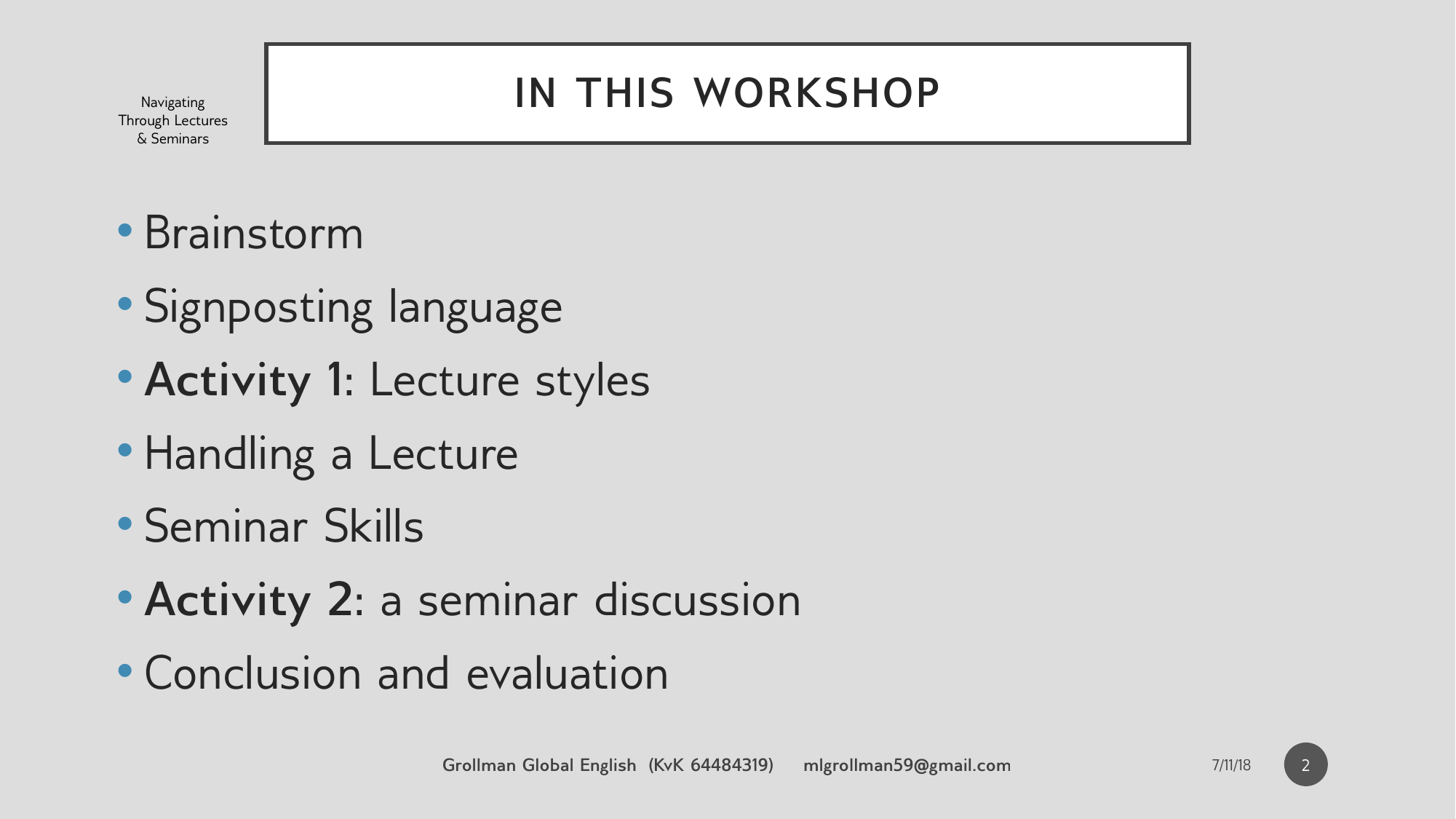

# In this workshop
Navigating Through Lectures & Seminars
Brainstorm
Signposting language
Activity 1: Lecture styles
Handling a Lecture
Seminar Skills
Activity 2: a seminar discussion
Conclusion and evaluation
2
Grollman Global English  (KvK 64484319)     mlgrollman59@gmail.com
7/11/18